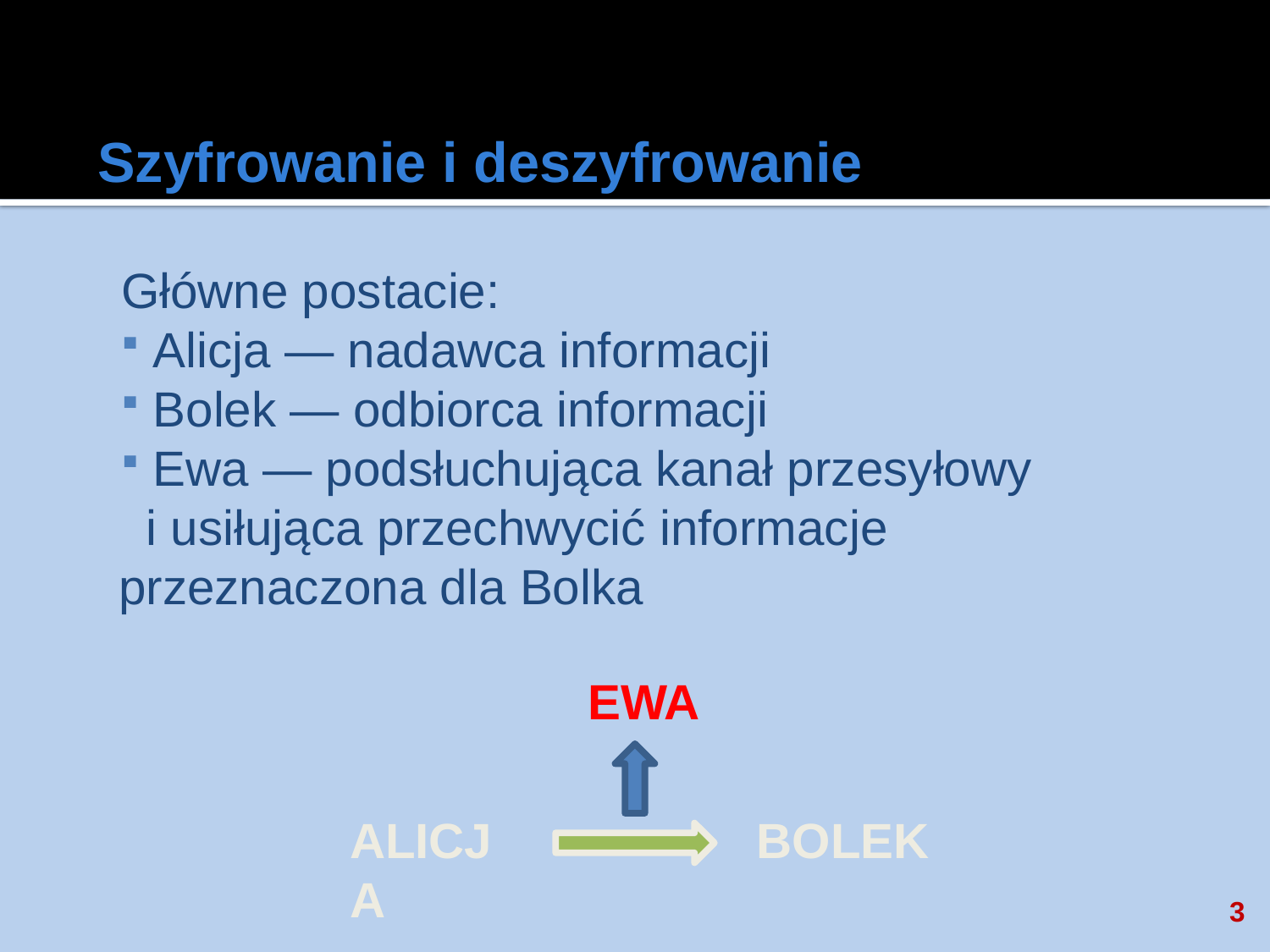

# Szyfrowanie i deszyfrowanie
Główne postacie:
 Alicja — nadawca informacji
 Bolek — odbiorca informacji
 Ewa — podsłuchująca kanał przesyłowy              i usiłująca przechwycić informacje przeznaczona dla Bolka
EWA

ALICJA
BOLEK